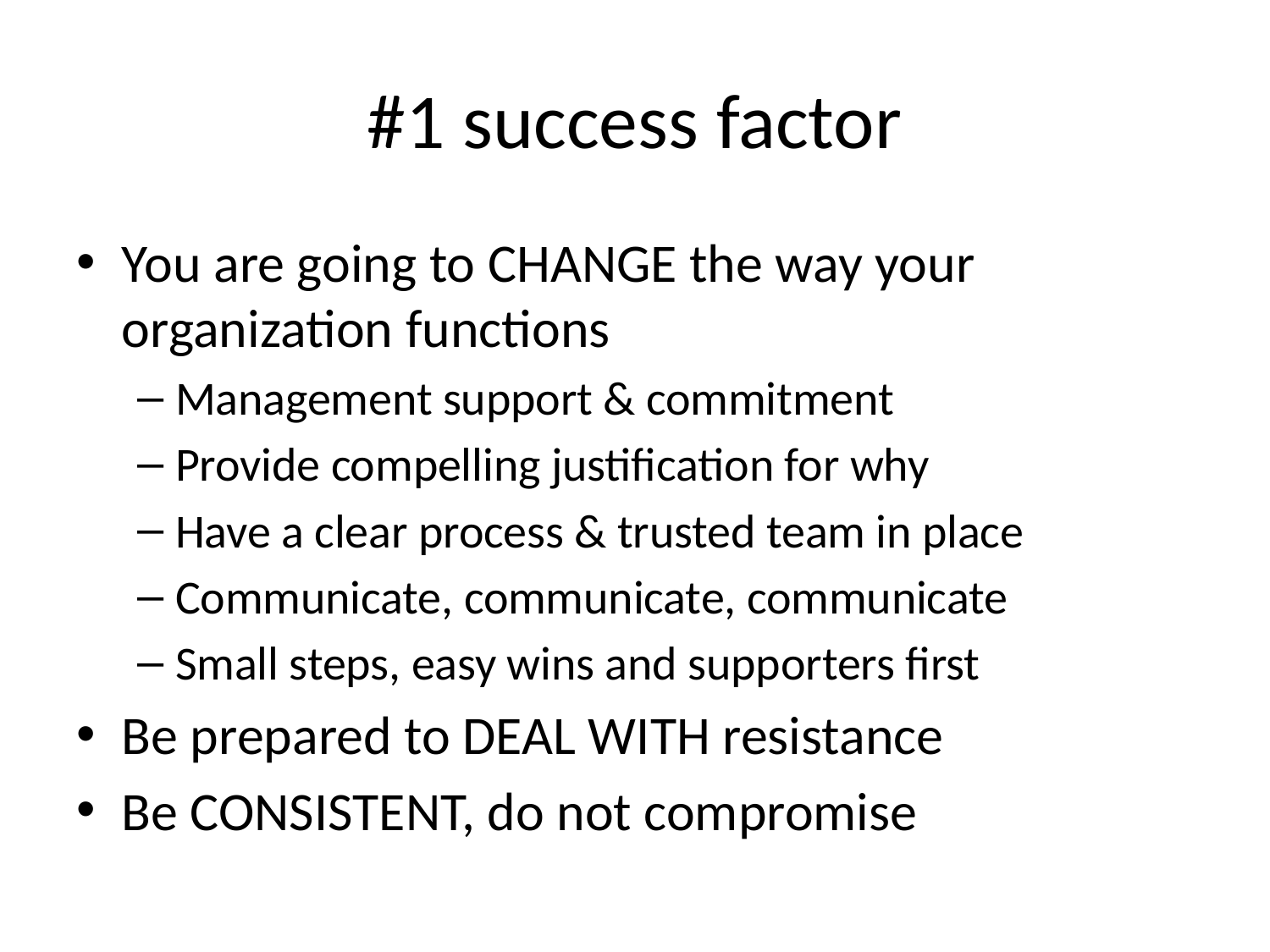

# #1 success factor
You are going to CHANGE the way your organization functions
Management support & commitment
Provide compelling justification for why
Have a clear process & trusted team in place
Communicate, communicate, communicate
Small steps, easy wins and supporters first
Be prepared to DEAL WITH resistance
Be CONSISTENT, do not compromise